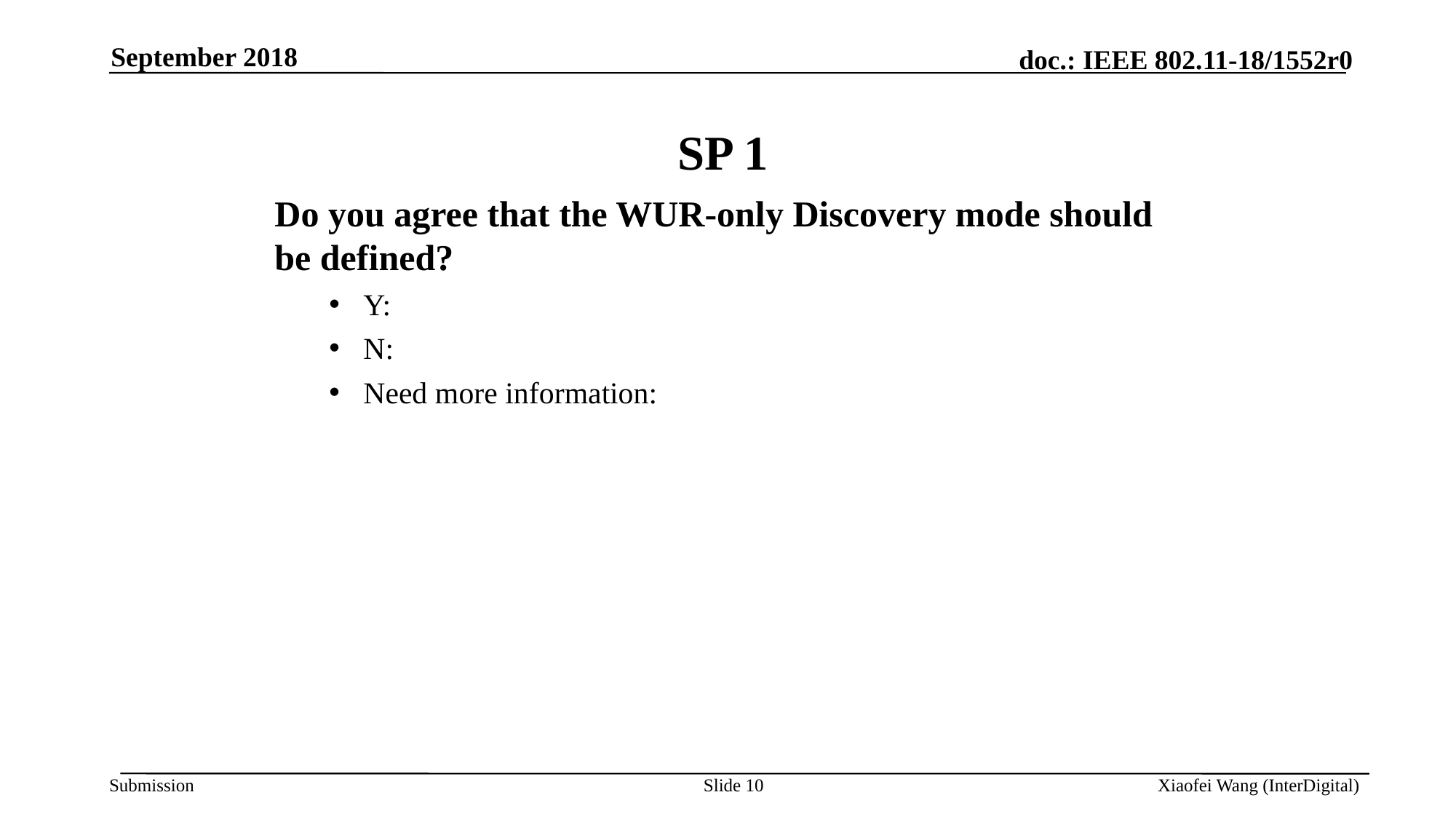

September 2018
# SP 1
Do you agree that the WUR-only Discovery mode should be defined?
Y:
N:
Need more information:
Slide 10
Xiaofei Wang (InterDigital)